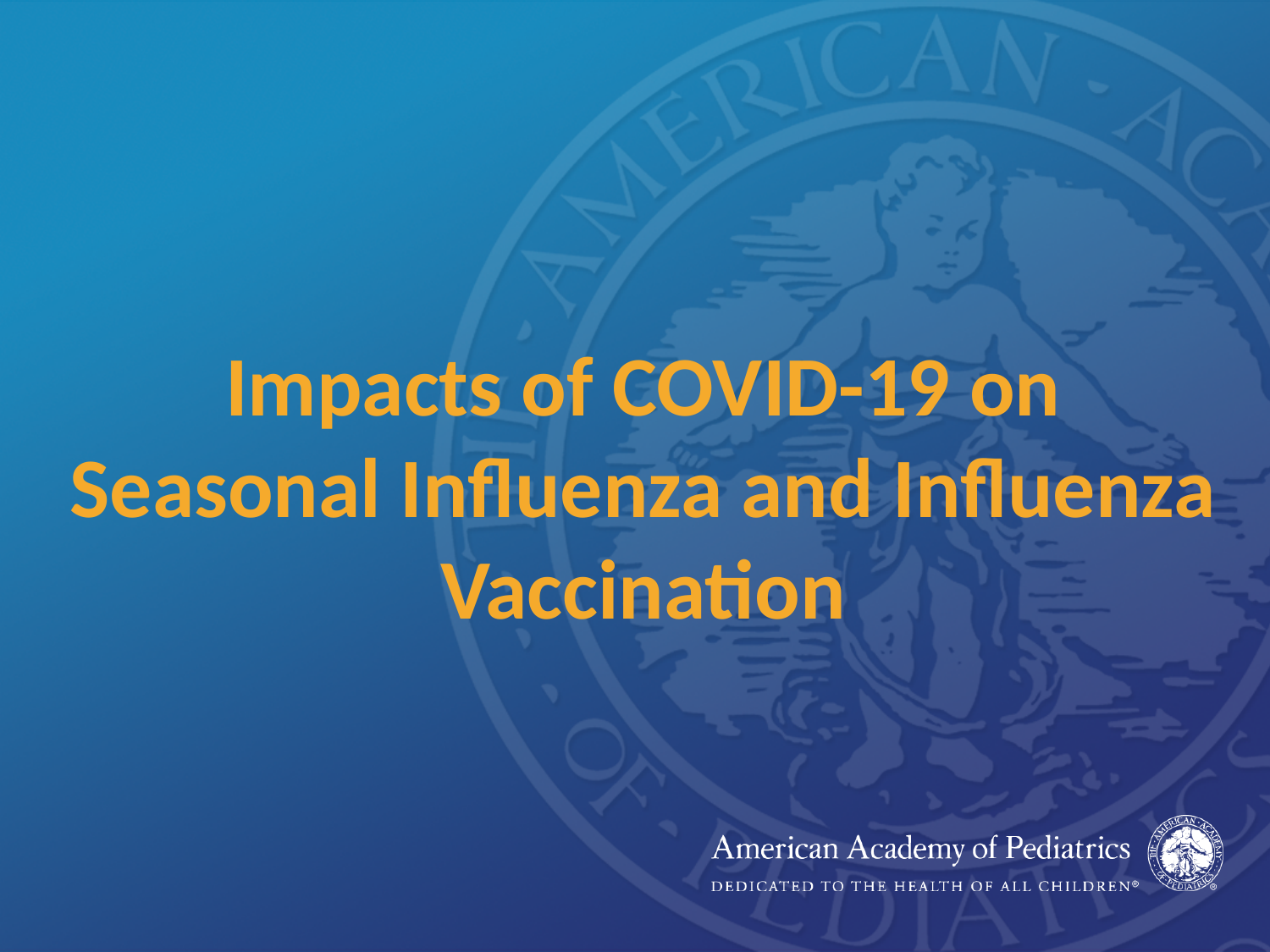

# Impacts of COVID-19 on Seasonal Influenza and Influenza Vaccination